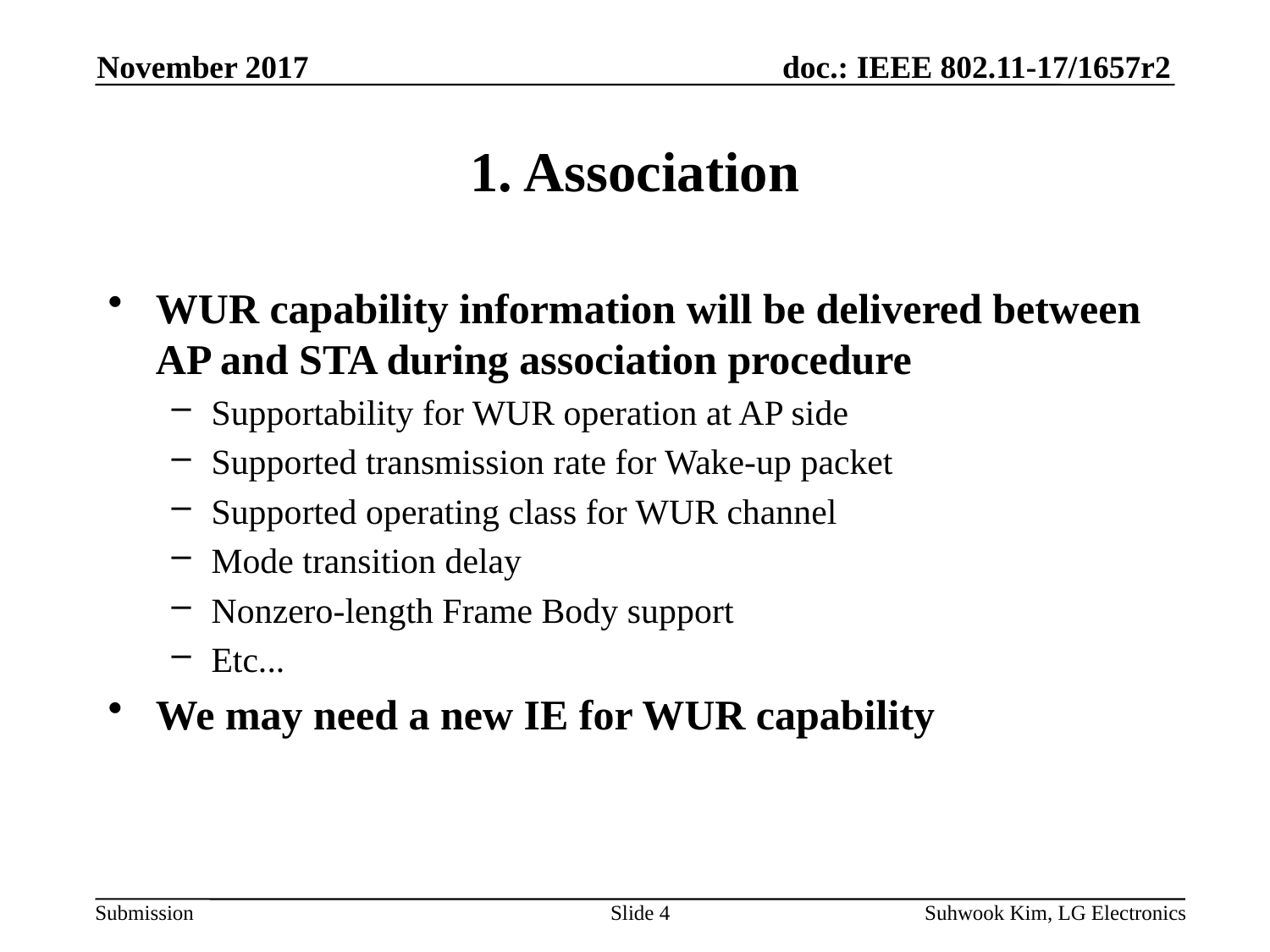

November 2017
# 1. Association
WUR capability information will be delivered between AP and STA during association procedure
Supportability for WUR operation at AP side
Supported transmission rate for Wake-up packet
Supported operating class for WUR channel
Mode transition delay
Nonzero-length Frame Body support
Etc...
We may need a new IE for WUR capability
Slide 4
Suhwook Kim, LG Electronics